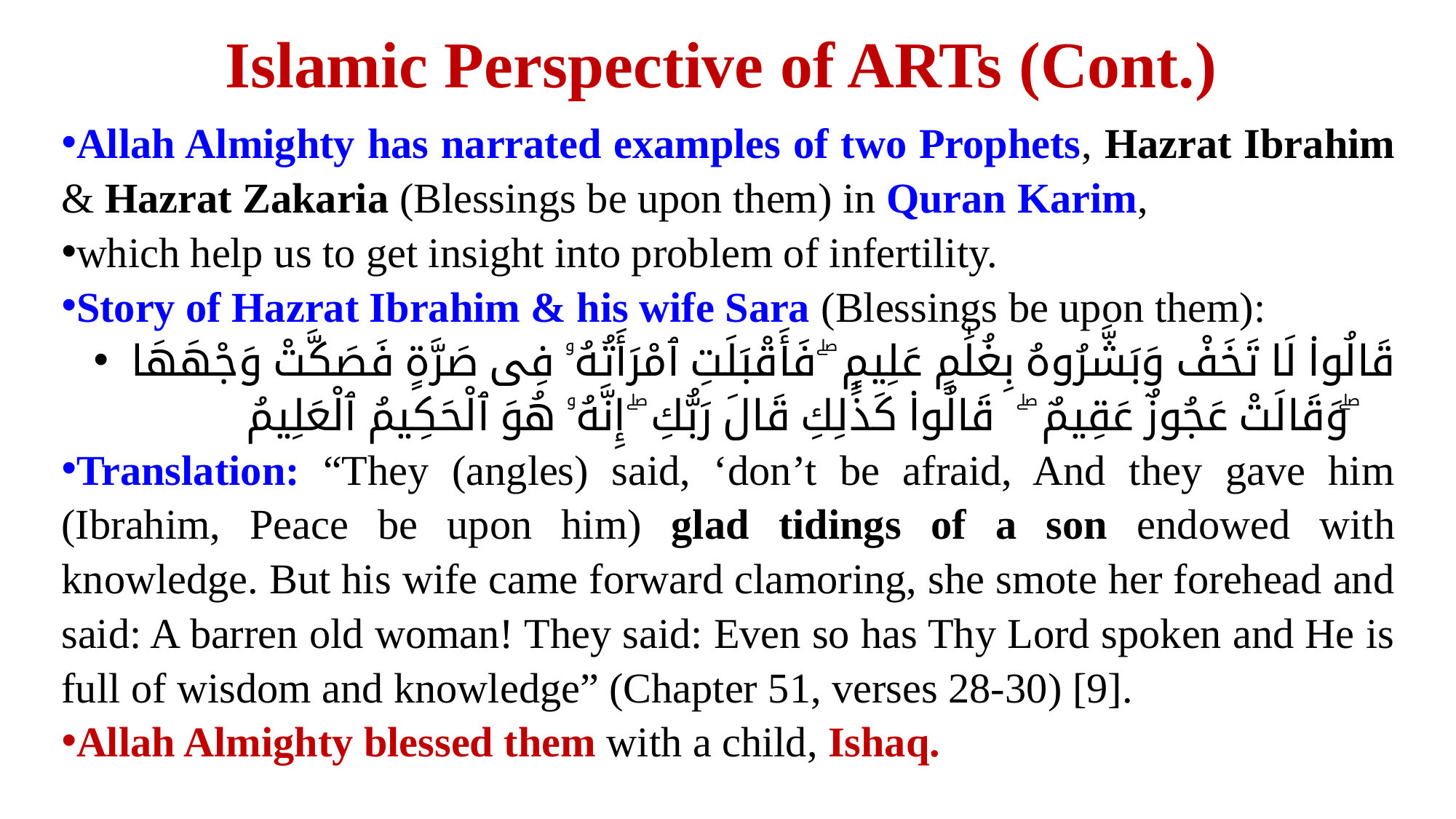

# Islamic Perspective of ARTs (Cont.)
Allah Almighty has narrated examples of two Prophets, Hazrat Ibrahim & Hazrat Zakaria (Blessings be upon them) in Quran Karim,
which help us to get insight into problem of infertility.
Story of Hazrat Ibrahim & his wife Sara (Blessings be upon them):
 قَالُوا۟ لَا تَخَفْ وَبَشَّرُوهُ بِغُلَٰمٍ عَلِيمٍ ۖ فَأَقْبَلَتِ ٱمْرَأَتُهُۥ فِى صَرَّةٍ فَصَكَّتْ وَجْهَهَا وَقَالَتْ عَجُوزٌ عَقِيمٌ ۖ   قَالُوا۟ كَذَٰلِكِ قَالَ رَبُّكِ ۖ إِنَّهُۥ هُوَ ٱلْحَكِيمُ ٱلْعَلِيمُ ۖ
Translation: “They (angles) said, ‘don’t be afraid, And they gave him (Ibrahim, Peace be upon him) glad tidings of a son endowed with knowledge. But his wife came forward clamoring, she smote her forehead and said: A barren old woman! They said: Even so has Thy Lord spoken and He is full of wisdom and knowledge” (Chapter 51, verses 28-30) [9].
Allah Almighty blessed them with a child, Ishaq.